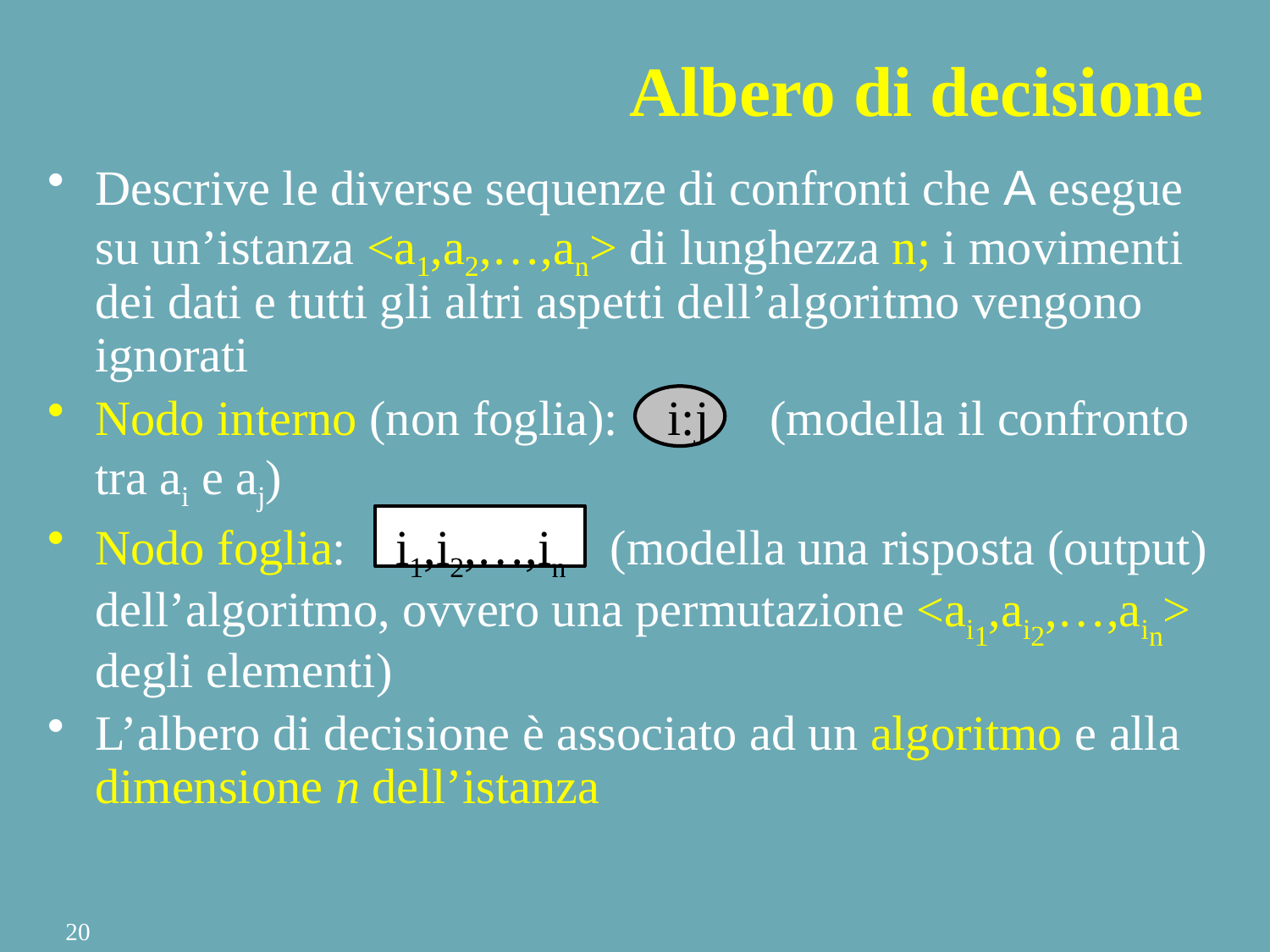

Albero di decisione
Descrive le diverse sequenze di confronti che A esegue su un’istanza <a1,a2,…,an> di lunghezza n; i movimenti dei dati e tutti gli altri aspetti dell’algoritmo vengono ignorati
Nodo interno (non foglia):    i:j     (modella il confronto tra ai e aj)
Nodo foglia:    i1,i2,…,in    (modella una risposta (output) dell’algoritmo, ovvero una permutazione <ai1,ai2,…,ain> degli elementi)
L’albero di decisione è associato ad un algoritmo e alla dimensione n dell’istanza

20